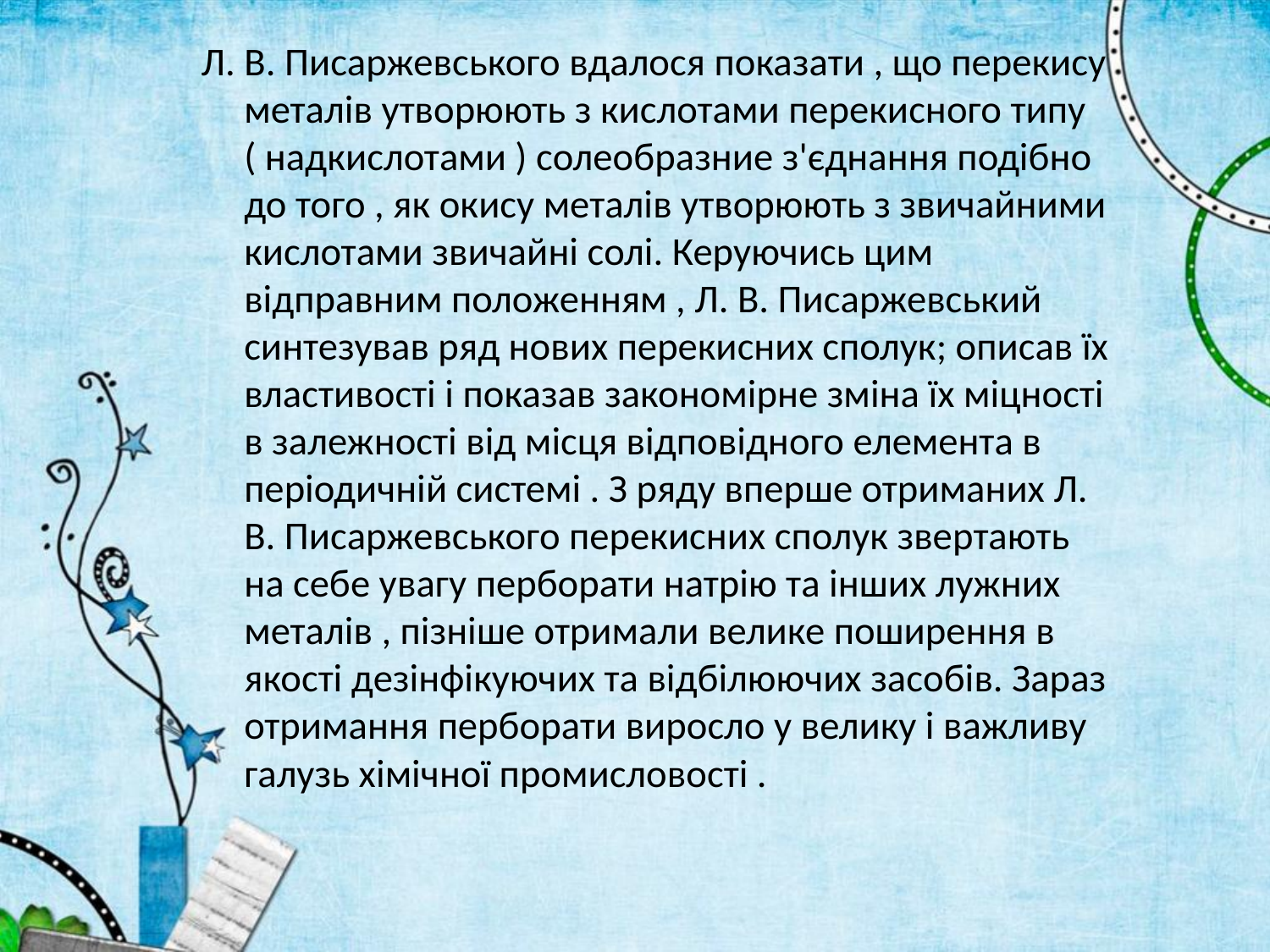

Л. В. Писаржевського вдалося показати , що перекису металів утворюють з кислотами перекисного типу ( надкислотами ) солеобразние з'єднання подібно до того , як окису металів утворюють з звичайними кислотами звичайні солі. Керуючись цим відправним положенням , Л. В. Писаржевський синтезував ряд нових перекисних сполук; описав їх властивості і показав закономірне зміна їх міцності в залежності від місця відповідного елемента в періодичній системі . З ряду вперше отриманих Л. В. Писаржевського перекисних сполук звертають на себе увагу перборати натрію та інших лужних металів , пізніше отримали велике поширення в якості дезінфікуючих та відбілюючих засобів. Зараз отримання перборати виросло у велику і важливу галузь хімічної промисловості .
#